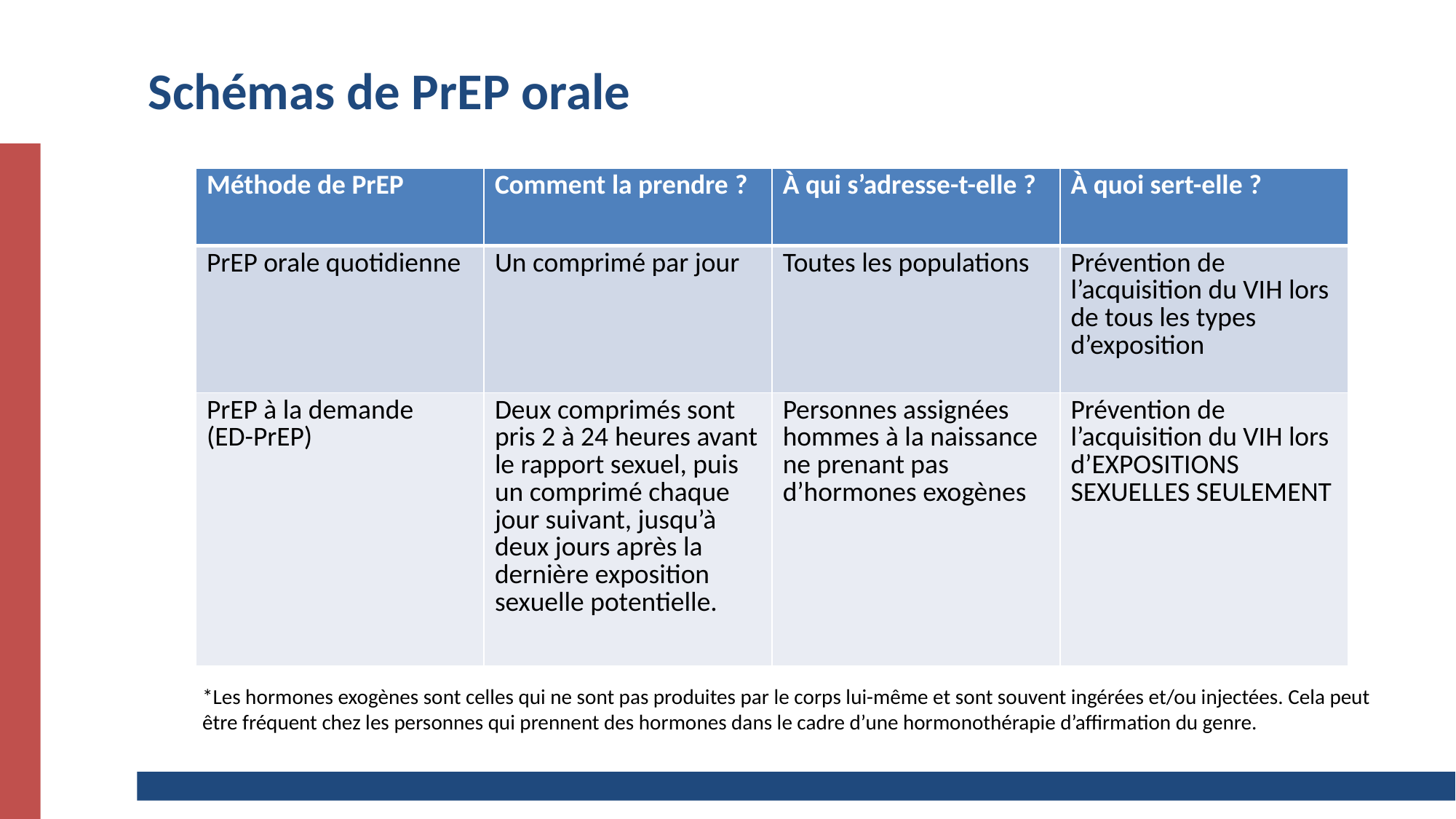

# Schémas de PrEP orale
| Méthode de PrEP | Comment la prendre ? | À qui s’adresse-t-elle ? | À quoi sert-elle ? |
| --- | --- | --- | --- |
| PrEP orale quotidienne | Un comprimé par jour | Toutes les populations | Prévention de l’acquisition du VIH lors de tous les types d’exposition |
| PrEP à la demande (ED-PrEP) | Deux comprimés sont pris 2 à 24 heures avant le rapport sexuel, puis un comprimé chaque jour suivant, jusqu’à deux jours après la dernière exposition sexuelle potentielle. | Personnes assignées hommes à la naissance ne prenant pas d’hormones exogènes | Prévention de l’acquisition du VIH lors d’EXPOSITIONS SEXUELLES SEULEMENT |
*Les hormones exogènes sont celles qui ne sont pas produites par le corps lui-même et sont souvent ingérées et/ou injectées. Cela peut être fréquent chez les personnes qui prennent des hormones dans le cadre d’une hormonothérapie d’affirmation du genre.